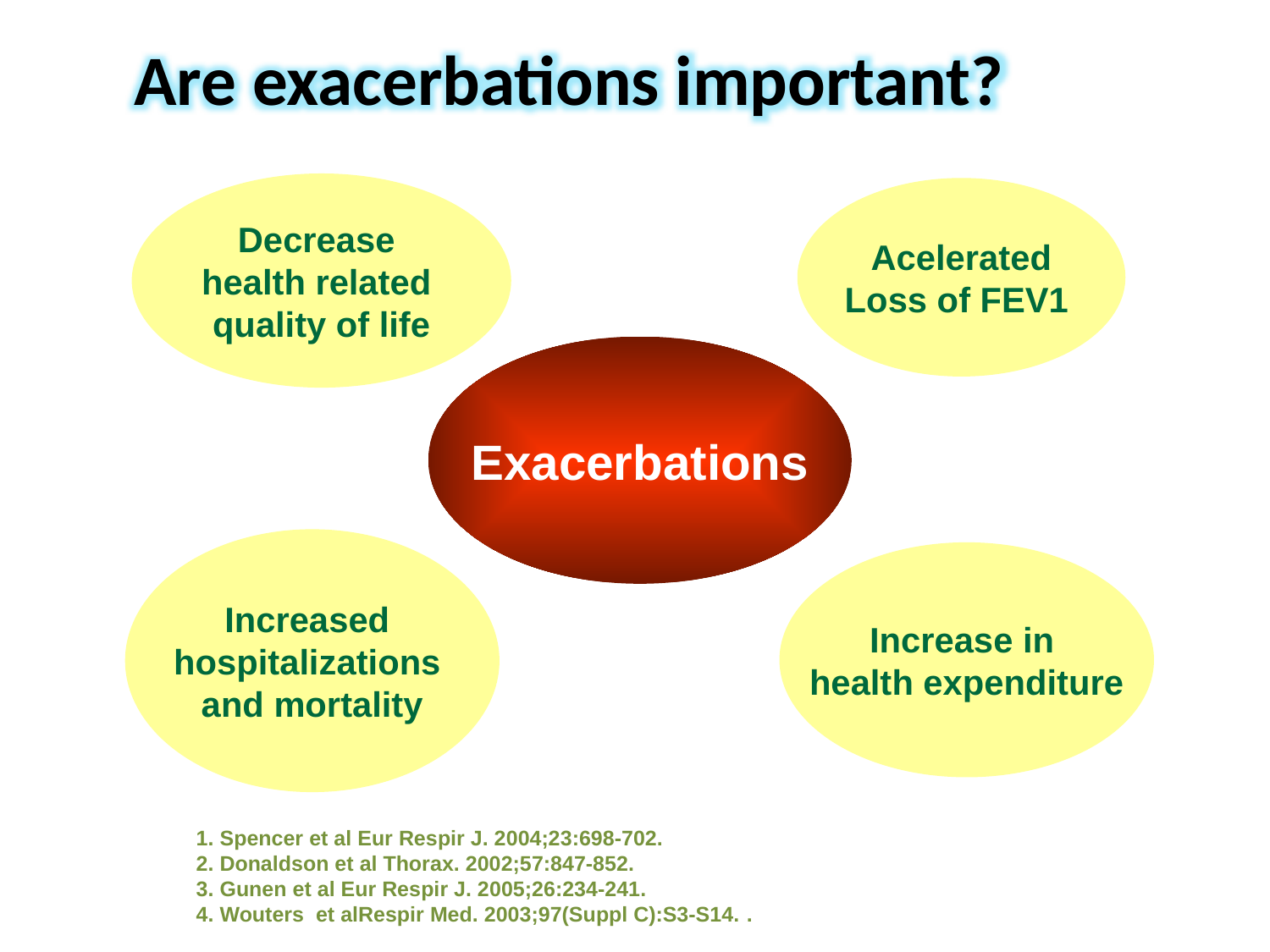

Are exacerbations important?
Decrease
health related
quality of life
Acelerated
Loss of FEV1
Exacerbations
Increased
hospitalizations
and mortality
Increase in
health expenditure
1. Spencer et al Eur Respir J. 2004;23:698-702.
2. Donaldson et al Thorax. 2002;57:847-852.
3. Gunen et al Eur Respir J. 2005;26:234-241.
4. Wouters  et alRespir Med. 2003;97(Suppl C):S3-S14. .